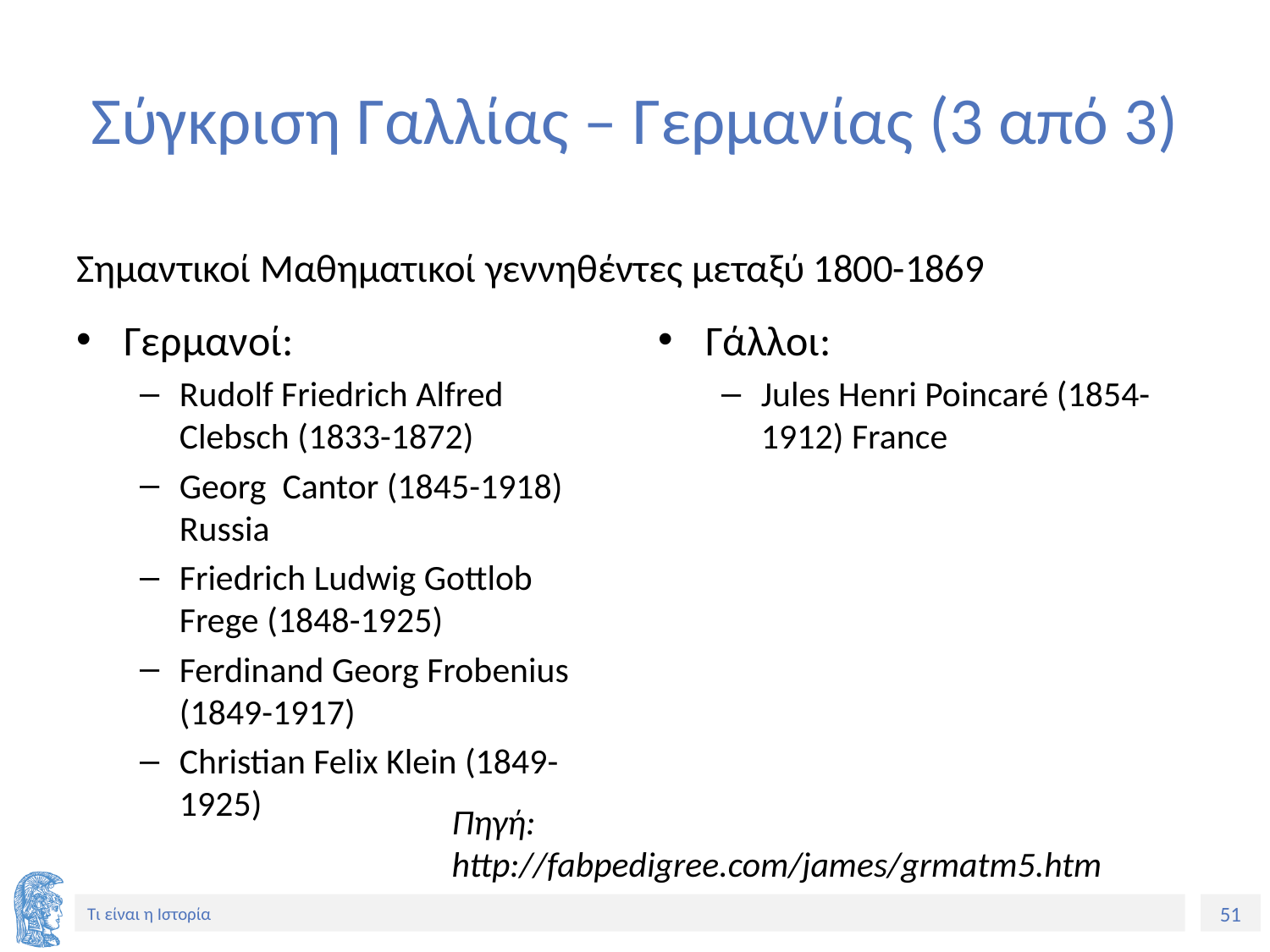

# Σύγκριση Γαλλίας – Γερμανίας (3 από 3)
Σημαντικοί Μαθηματικοί γεννηθέντες μεταξύ 1800-1869
Γερμανοί:
Rudolf Friedrich Alfred Clebsch (1833-1872)
Georg  Cantor (1845-1918) Russia
Friedrich Ludwig Gottlob Frege (1848-1925)
Ferdinand Georg Frobenius (1849-1917)
Christian Felix Klein (1849-1925)
Γάλλοι:
Jules Henri Poincaré (1854-1912) France
Πηγή: http://fabpedigree.com/james/grmatm5.htm